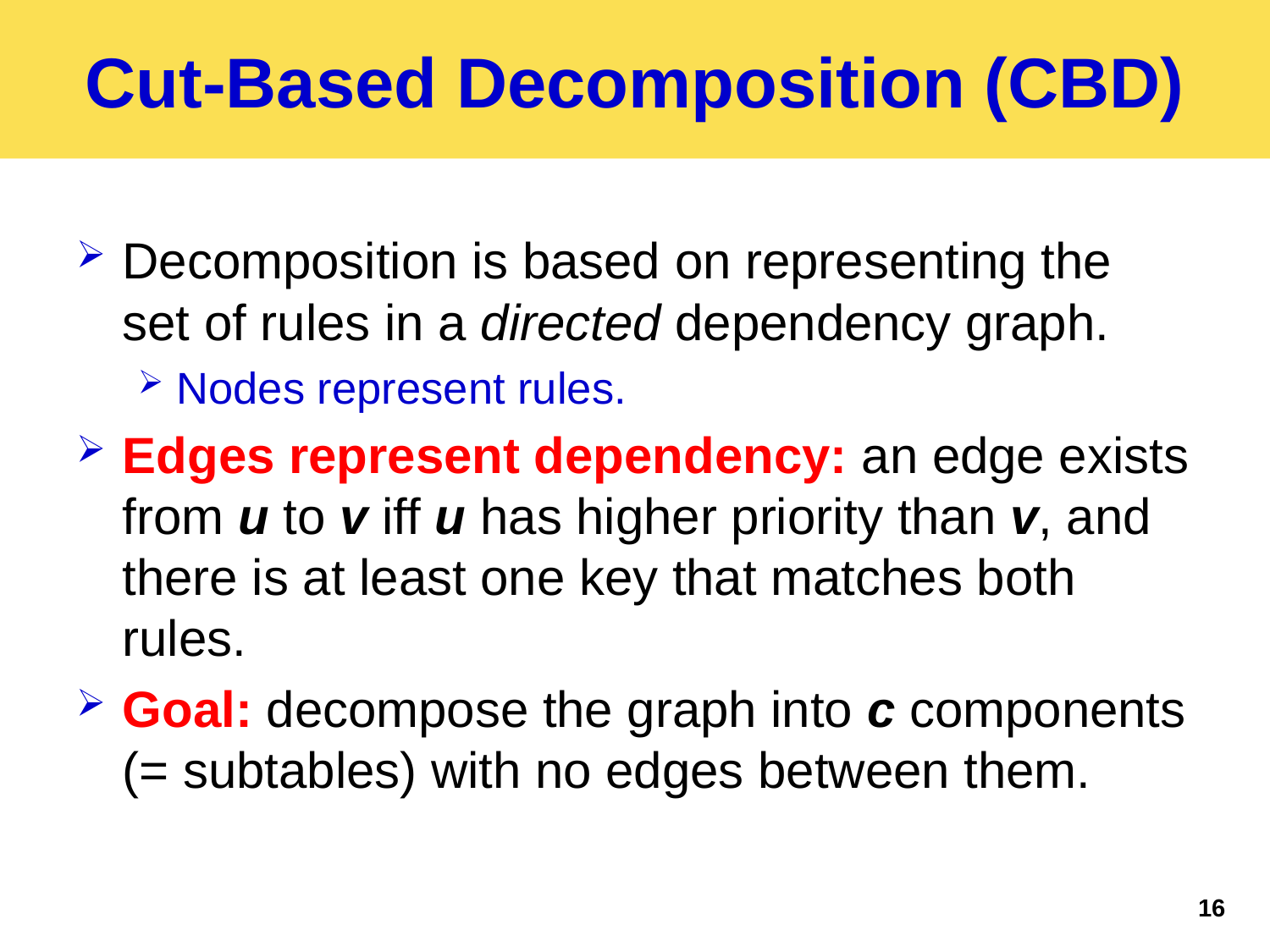

# Cut-Based Decomposition (CBD)
Decomposition is based on representing the set of rules in a directed dependency graph.
Nodes represent rules.
Edges represent dependency: an edge exists from u to v iff u has higher priority than v, and there is at least one key that matches both rules.
Goal: decompose the graph into c components (= subtables) with no edges between them.

16